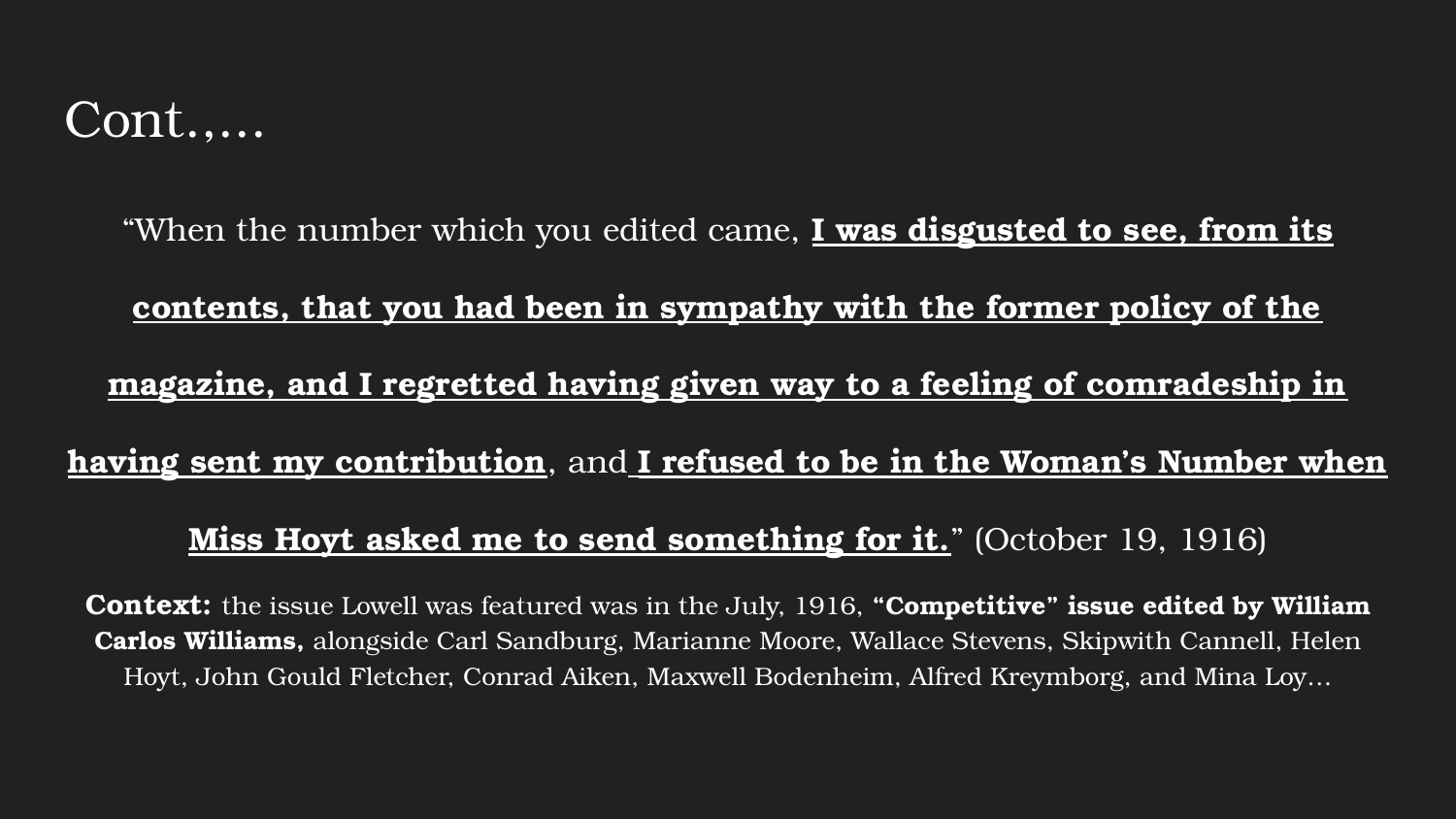

# Cont.,...

“When the number which you edited came, I was disgusted to see, from its contents, that you had been in sympathy with the former policy of the magazine, and I regretted having given way to a feeling of comradeship in having sent my contribution, and I refused to be in the Woman’s Number when Miss Hoyt asked me to send something for it.” (October 19, 1916)
Context: the issue Lowell was featured was in the July, 1916, “Competitive” issue edited by William Carlos Williams, alongside Carl Sandburg, Marianne Moore, Wallace Stevens, Skipwith Cannell, Helen Hoyt, John Gould Fletcher, Conrad Aiken, Maxwell Bodenheim, Alfred Kreymborg, and Mina Loy…